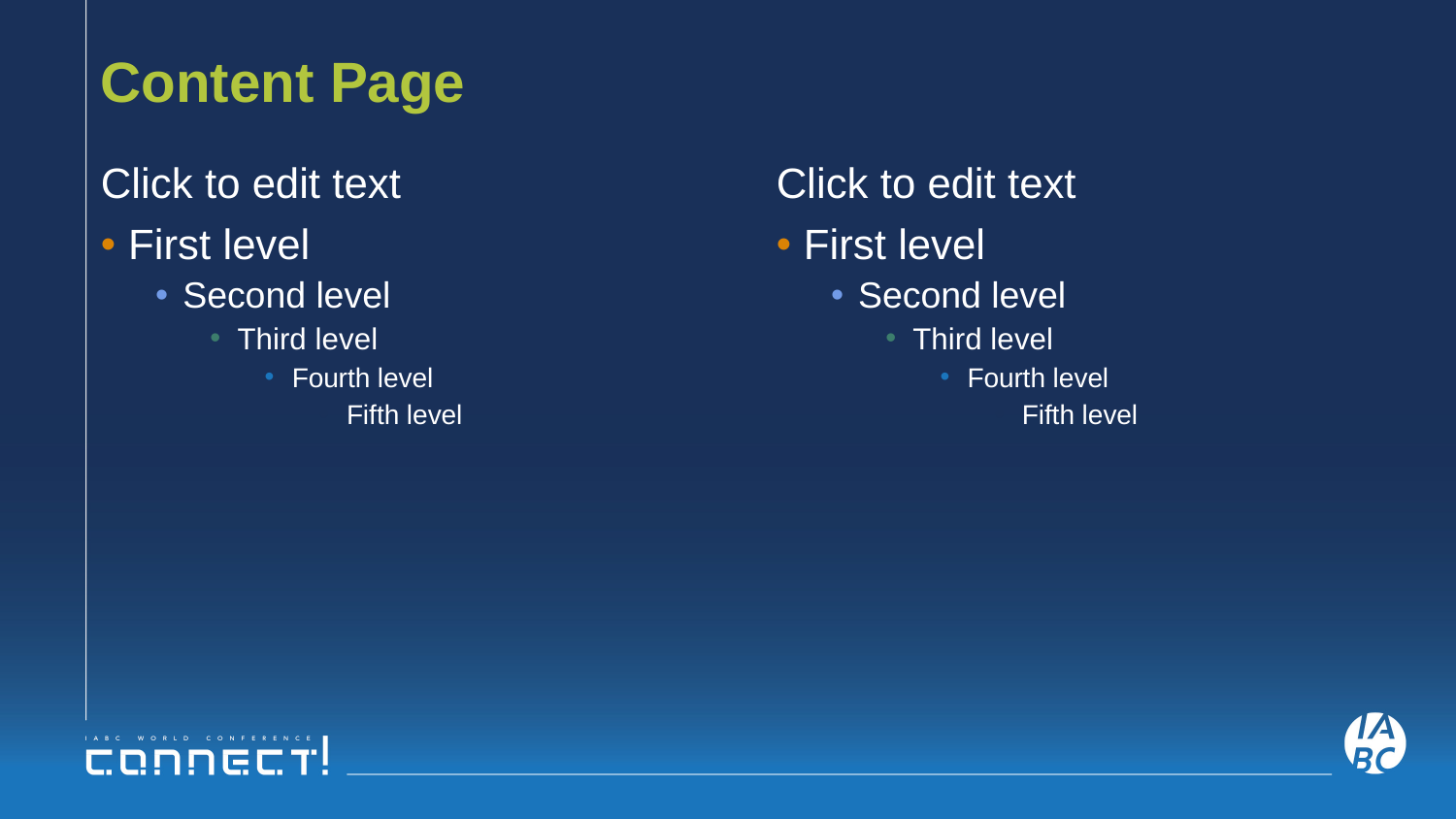

# Content Page
Click to edit text
First level
Second level
Third level
Fourth level
Fifth level

Click to edit text
First level
Second level
Third level
Fourth level
Fifth level